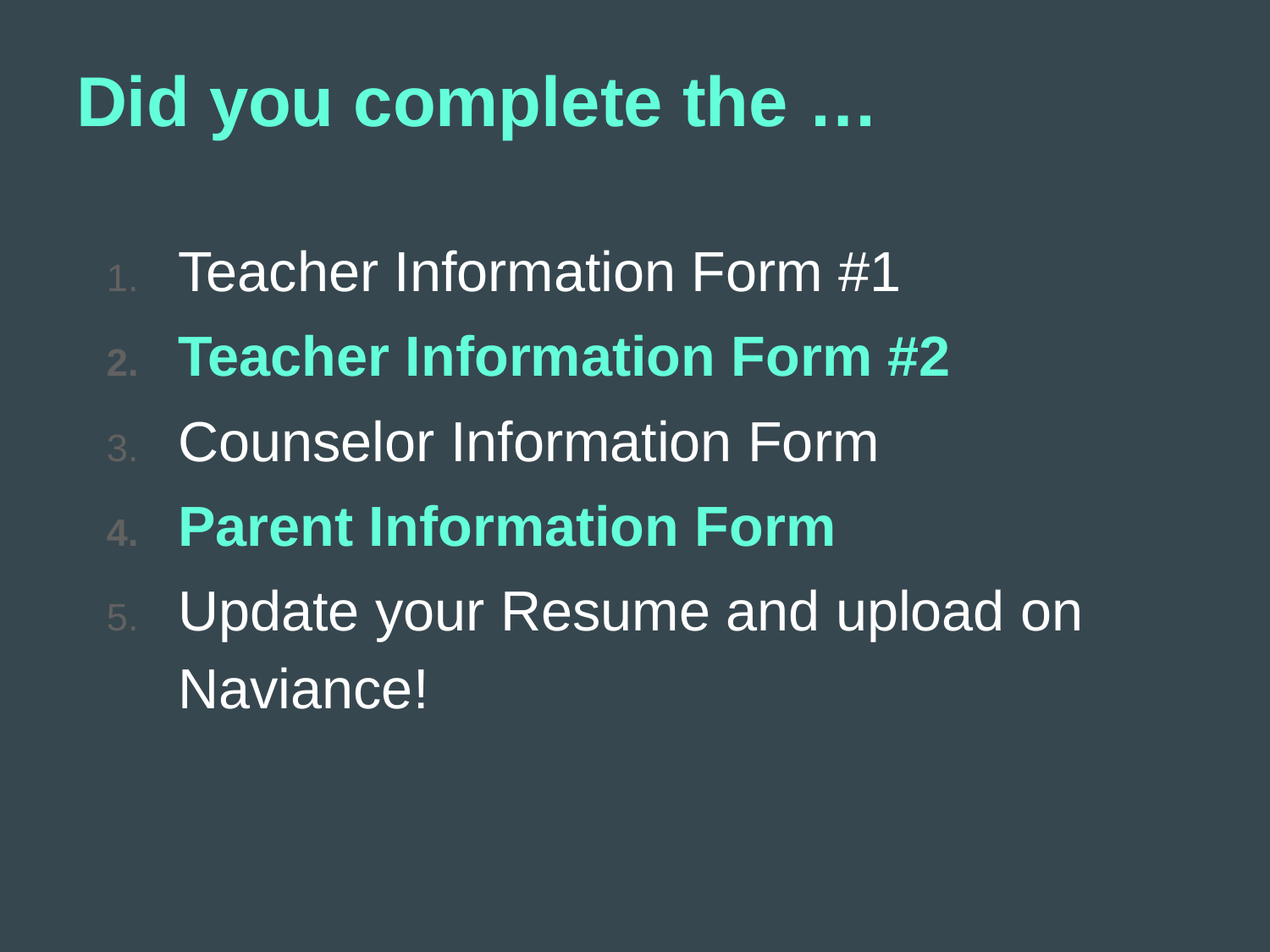

# Did you complete the …

Teacher Information Form #1
Teacher Information Form #2
Counselor Information Form
Parent Information Form
Update your Resume and upload on Naviance!